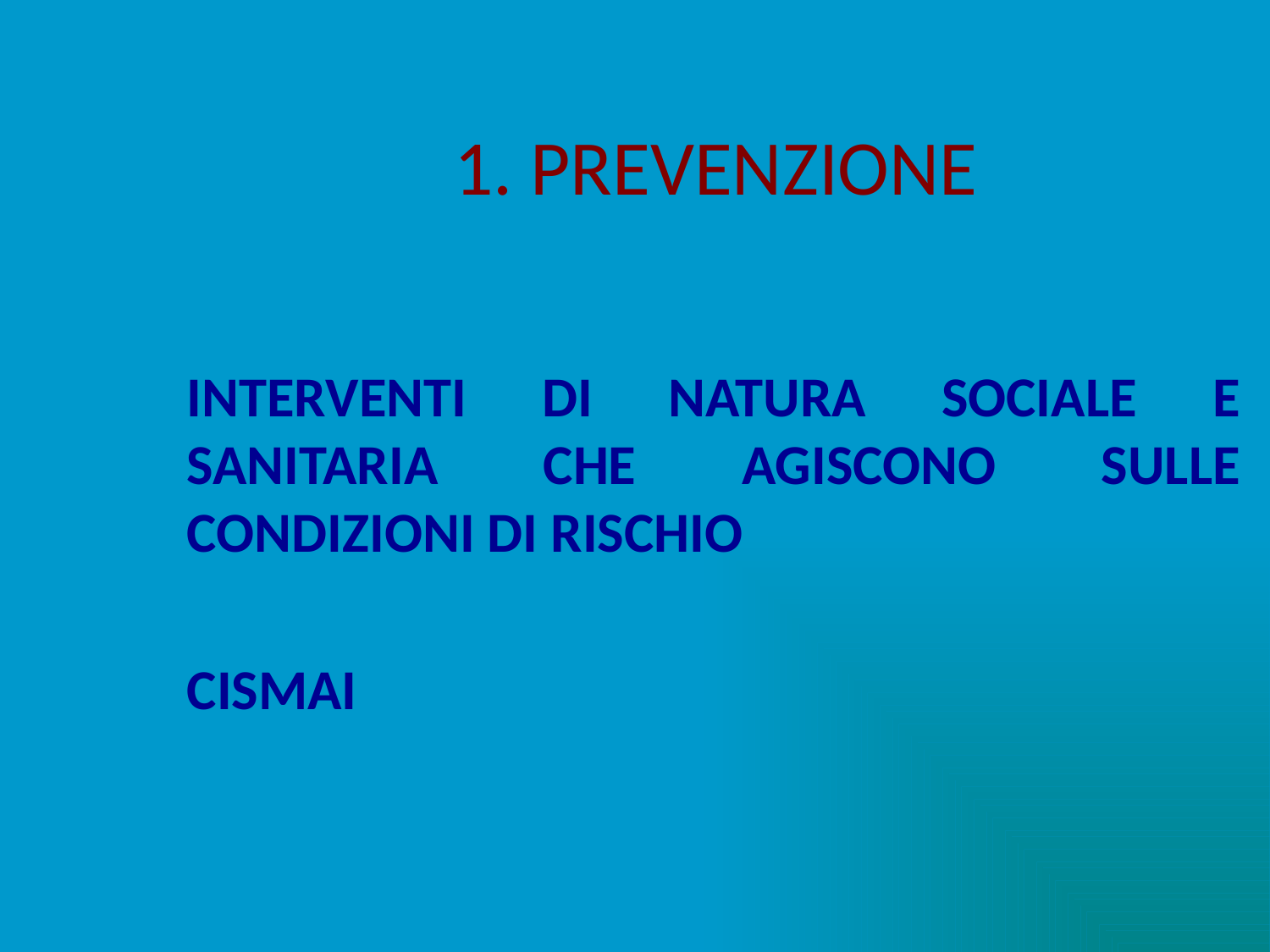

# 1. PREVENZIONE

INTERVENTI DI NATURA SOCIALE E SANITARIA CHE AGISCONO SULLE CONDIZIONI DI RISCHIO

CISMAI